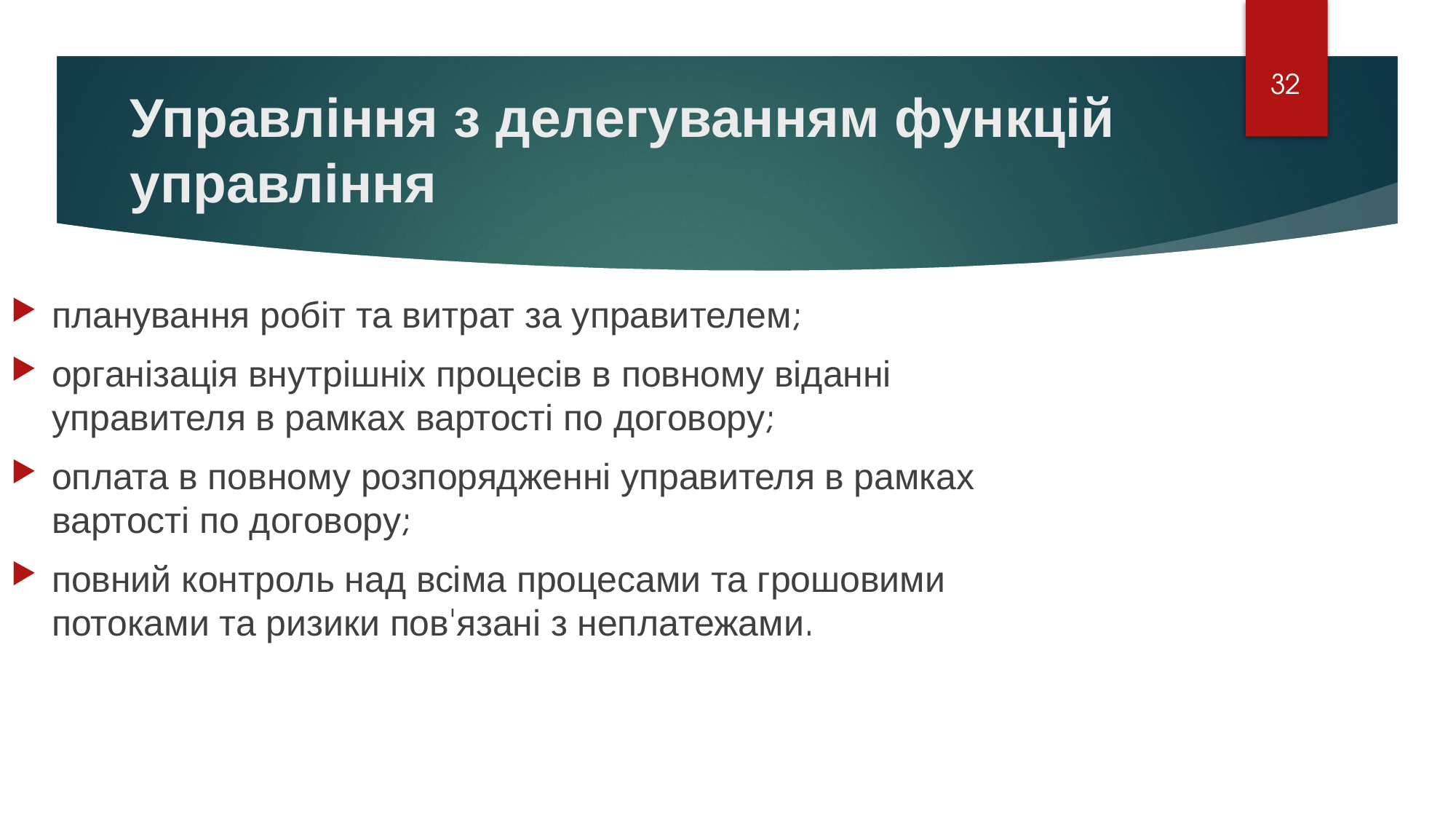

32
# Управління з делегуванням функцій управління
планування робіт та витрат за управителем;
організація внутрішніх процесів в повному віданні управителя в рамках вартості по договору;
оплата в повному розпорядженні управителя в рамках вартості по договору;
повний контроль над всіма процесами та грошовими потоками та ризики пов'язані з неплатежами.